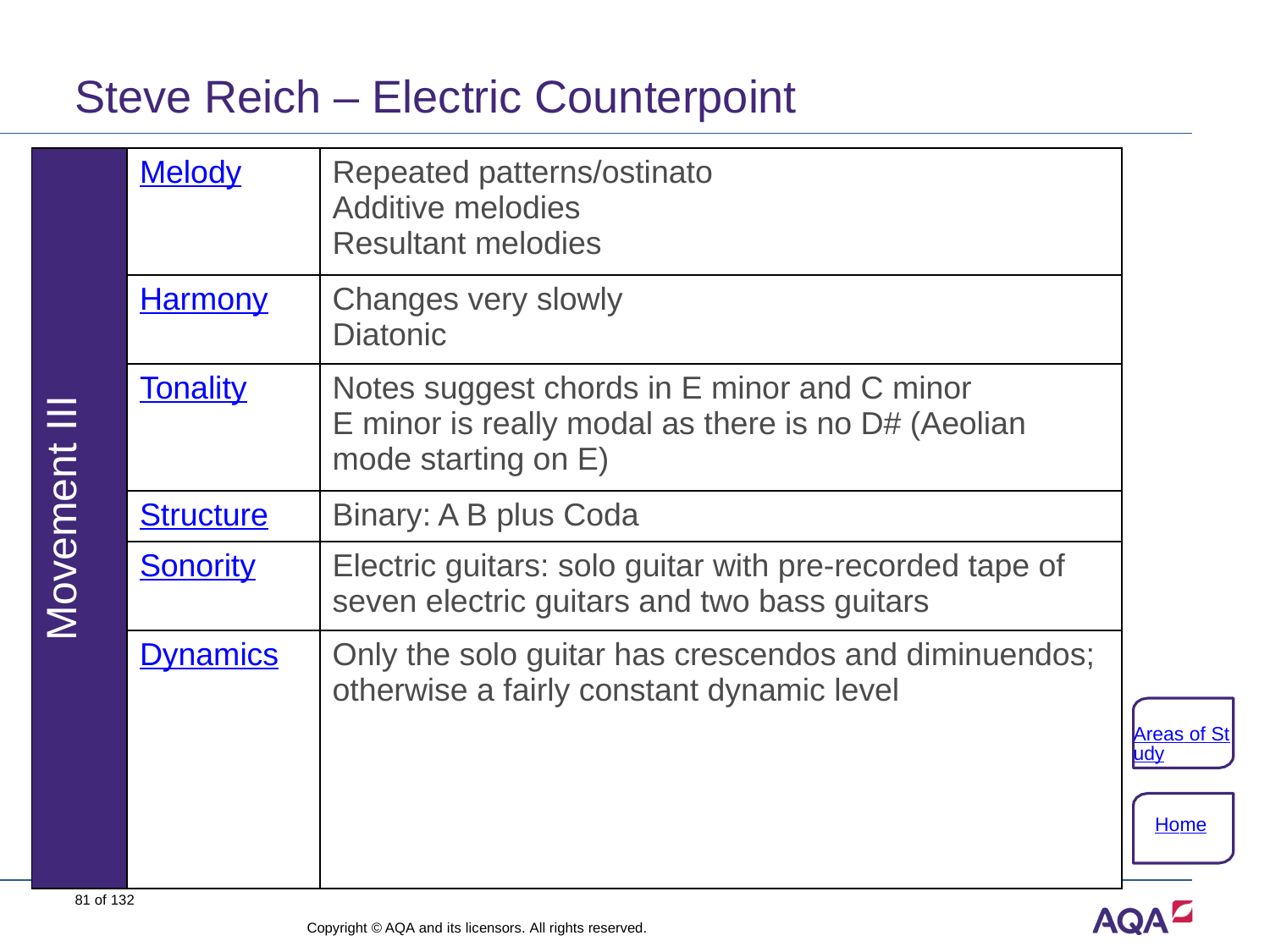

# Steve Reich – Electric Counterpoint
| Movement III | Melody | Repeated patterns/ostinato Additive melodies Resultant melodies |
| --- | --- | --- |
|  | Harmony | Changes very slowly Diatonic |
|  | Tonality | Notes suggest chords in E minor and C minor E minor is really modal as there is no D# (Aeolian mode starting on E) |
|  | Structure | Binary: A B plus Coda |
|  | Sonority | Electric guitars: solo guitar with pre-recorded tape of seven electric guitars and two bass guitars |
|  | Dynamics | Only the solo guitar has crescendos and diminuendos; otherwise a fairly constant dynamic level |

Areas of Study

Home
81 of 132
Copyright © AQA and its licensors. All rights reserved.